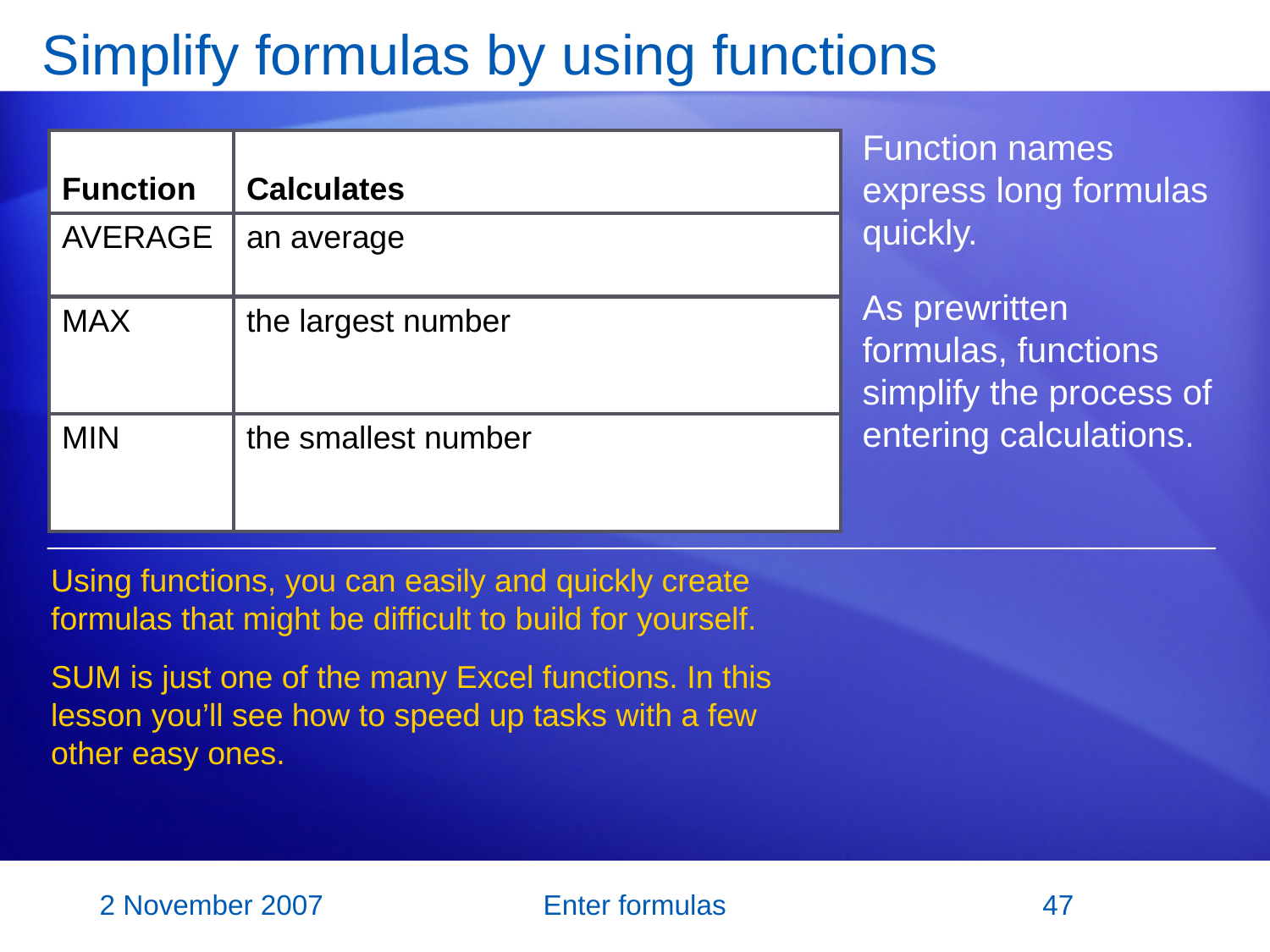

# Simplify formulas by using functions
Function names express long formulas quickly.
As prewritten formulas, functions simplify the process of entering calculations.
| Function | Calculates |
| --- | --- |
| AVERAGE | an average |
| MAX | the largest number |
| MIN | the smallest number |

Using functions, you can easily and quickly create formulas that might be difficult to build for yourself.
SUM is just one of the many Excel functions. In this lesson you’ll see how to speed up tasks with a few other easy ones.
2 November 2007
Enter formulas
47